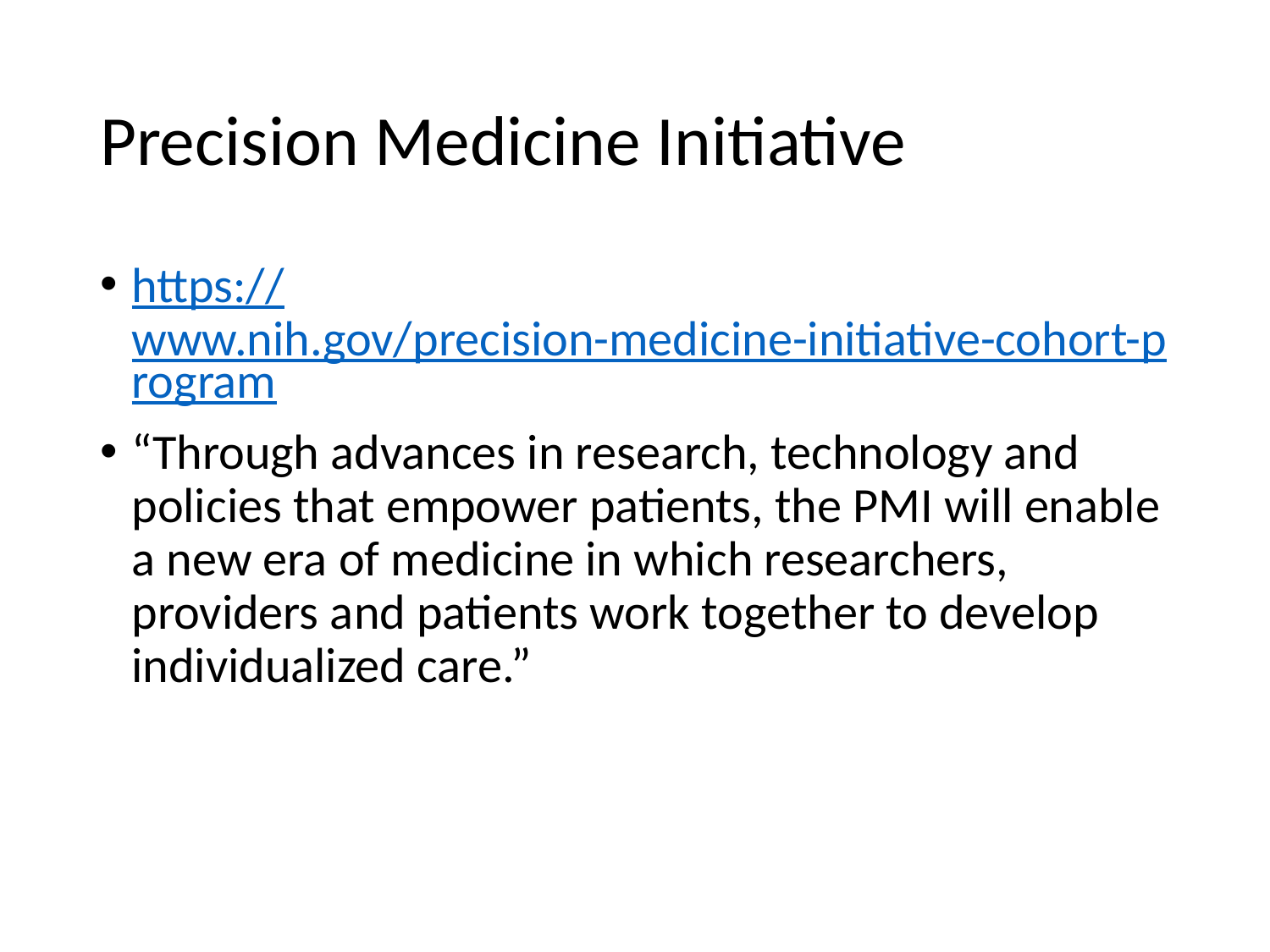

# Precision Medicine Initiative
https://www.nih.gov/precision-medicine-initiative-cohort-program
“Through advances in research, technology and policies that empower patients, the PMI will enable a new era of medicine in which researchers, providers and patients work together to develop individualized care.”